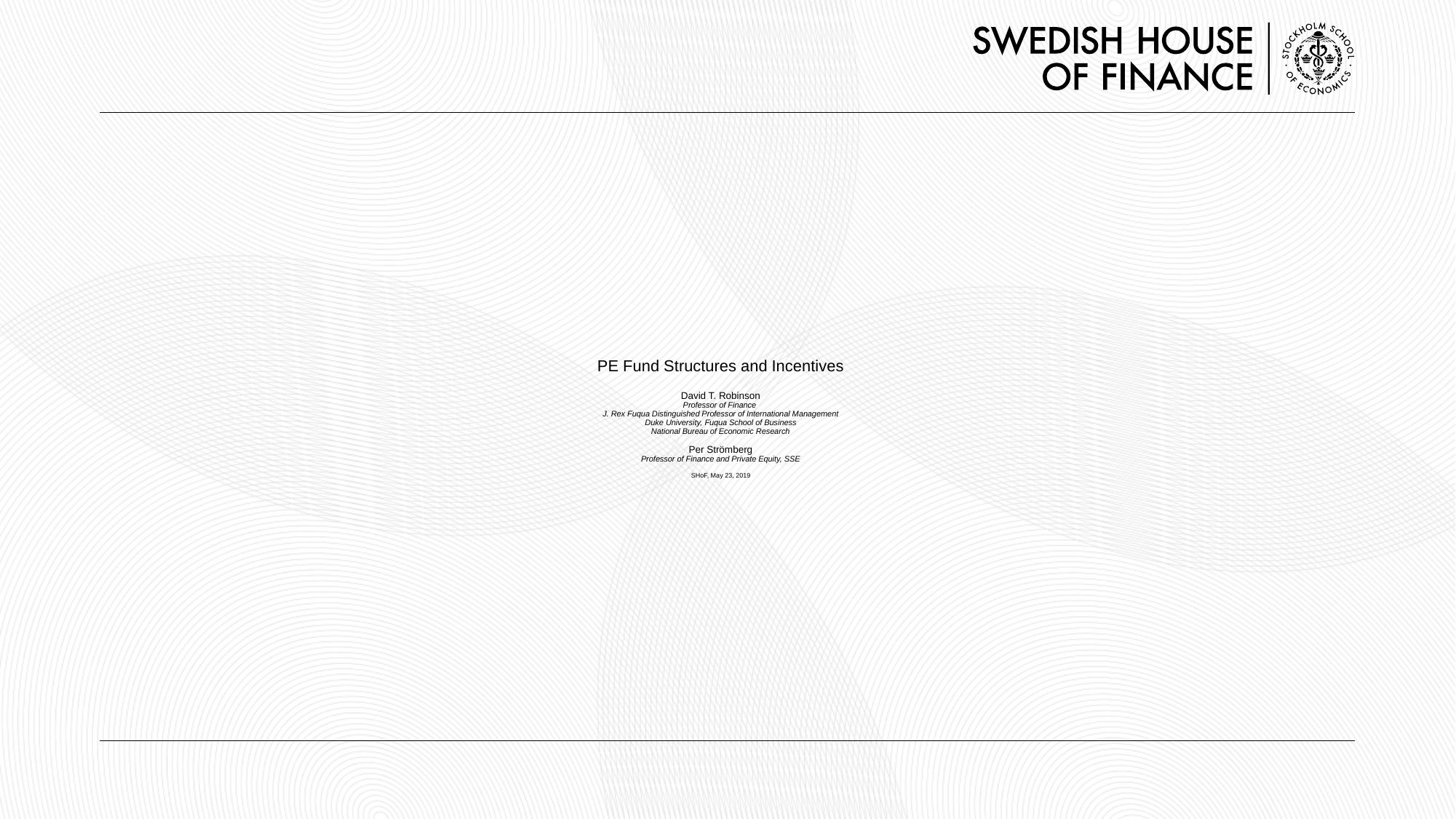

# PE Fund Structures and Incentives David T. Robinson Professor of Finance J. Rex Fuqua Distinguished Professor of International Management Duke University, Fuqua School of Business National Bureau of Economic Research Per Strömberg Professor of Finance and Private Equity, SSE SHoF, May 23, 2019